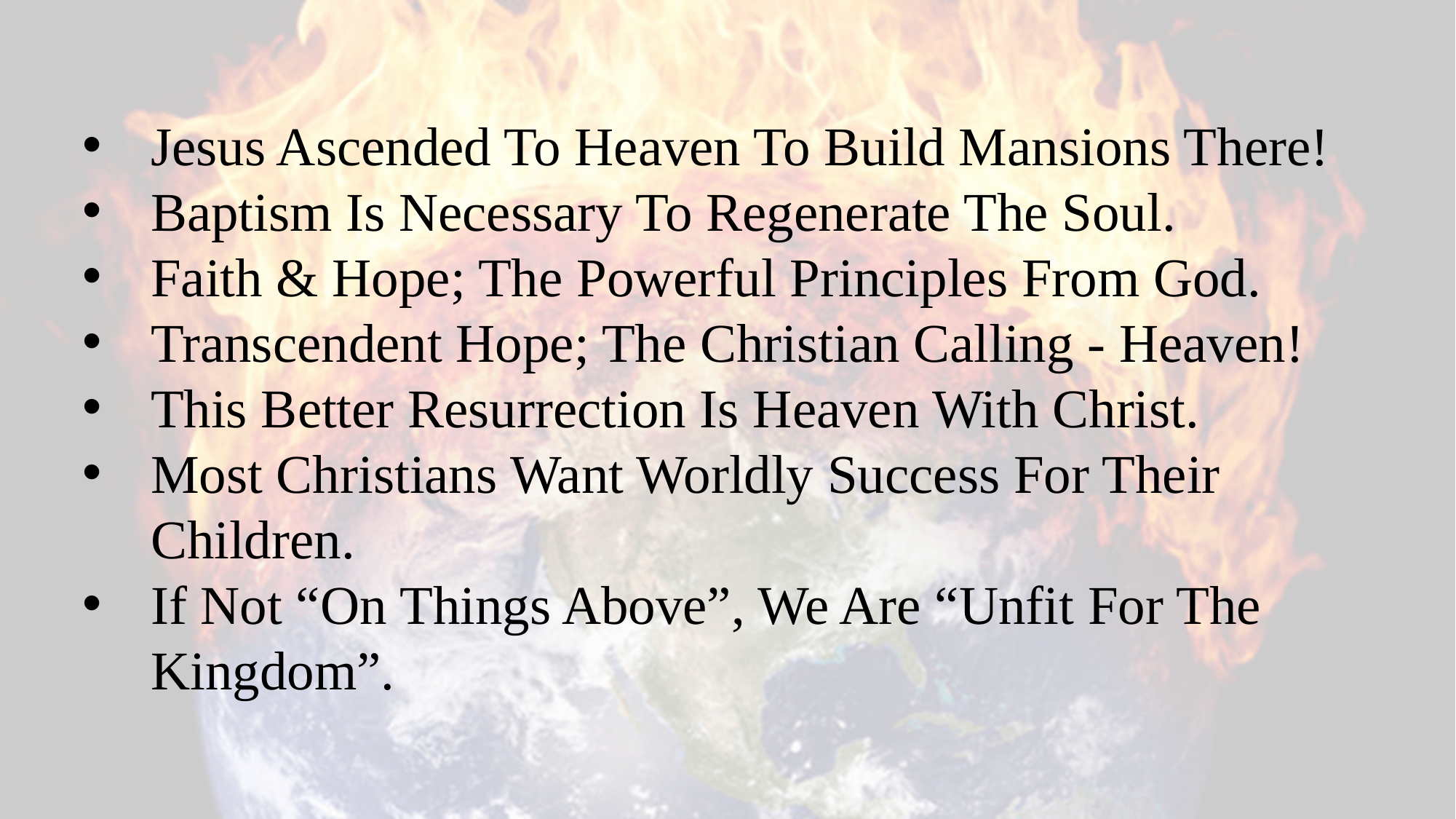

Jesus Ascended To Heaven To Build Mansions There!
Baptism Is Necessary To Regenerate The Soul.
Faith & Hope; The Powerful Principles From God.
Transcendent Hope; The Christian Calling - Heaven!
This Better Resurrection Is Heaven With Christ.
Most Christians Want Worldly Success For Their Children.
If Not “On Things Above”, We Are “Unfit For The Kingdom”.